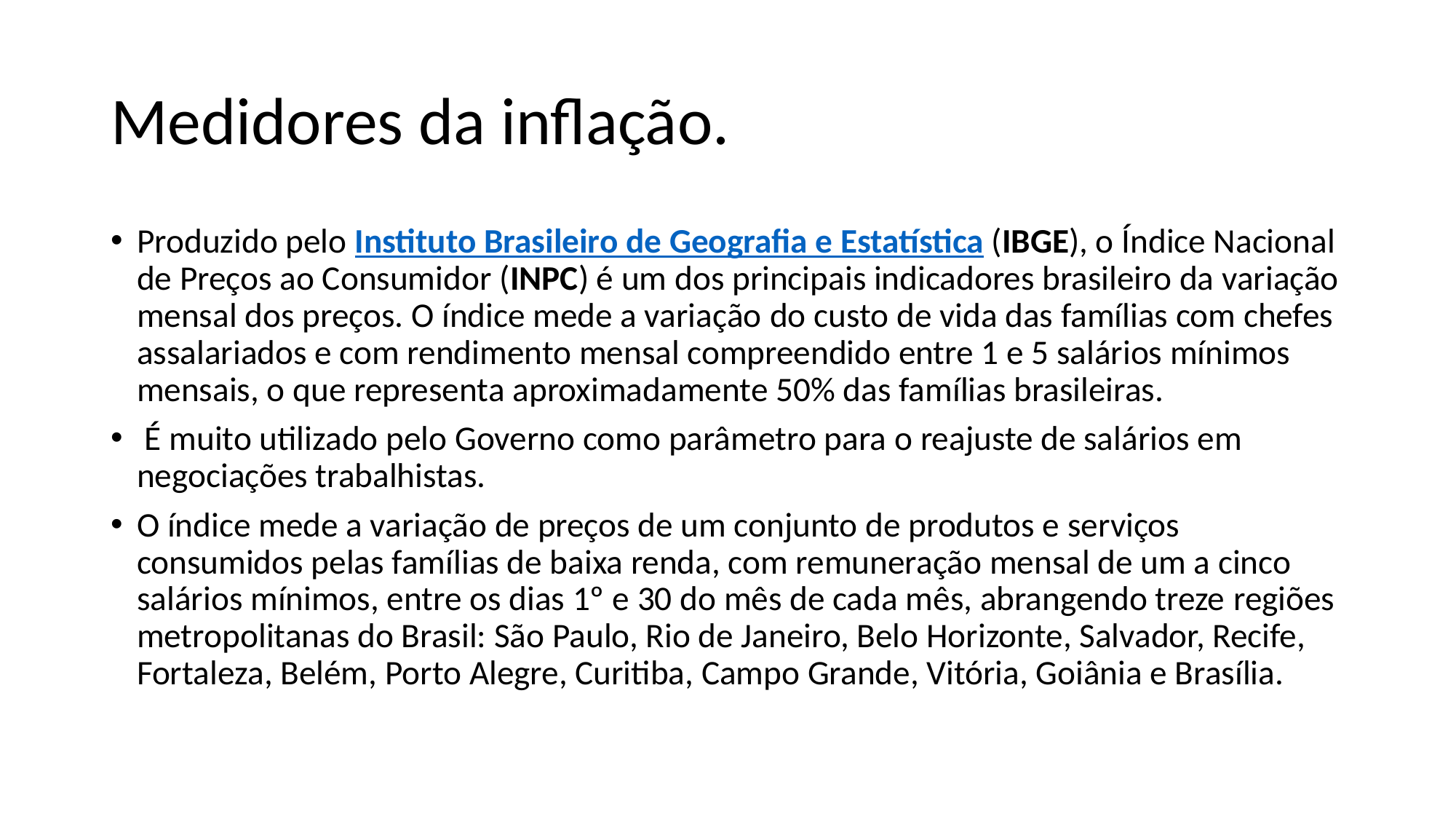

# Medidores da inflação.
Produzido pelo Instituto Brasileiro de Geografia e Estatística (IBGE), o Índice Nacional de Preços ao Consumidor (INPC) é um dos principais indicadores brasileiro da variação mensal dos preços. O índice mede a variação do custo de vida das famílias com chefes assalariados e com rendimento mensal compreendido entre 1 e 5 salários mínimos mensais, o que representa aproximadamente 50% das famílias brasileiras.
 É muito utilizado pelo Governo como parâmetro para o reajuste de salários em negociações trabalhistas.
O índice mede a variação de preços de um conjunto de produtos e serviços consumidos pelas famílias de baixa renda, com remuneração mensal de um a cinco salários mínimos, entre os dias 1º e 30 do mês de cada mês, abrangendo treze regiões metropolitanas do Brasil: São Paulo, Rio de Janeiro, Belo Horizonte, Salvador, Recife, Fortaleza, Belém, Porto Alegre, Curitiba, Campo Grande, Vitória, Goiânia e Brasília.